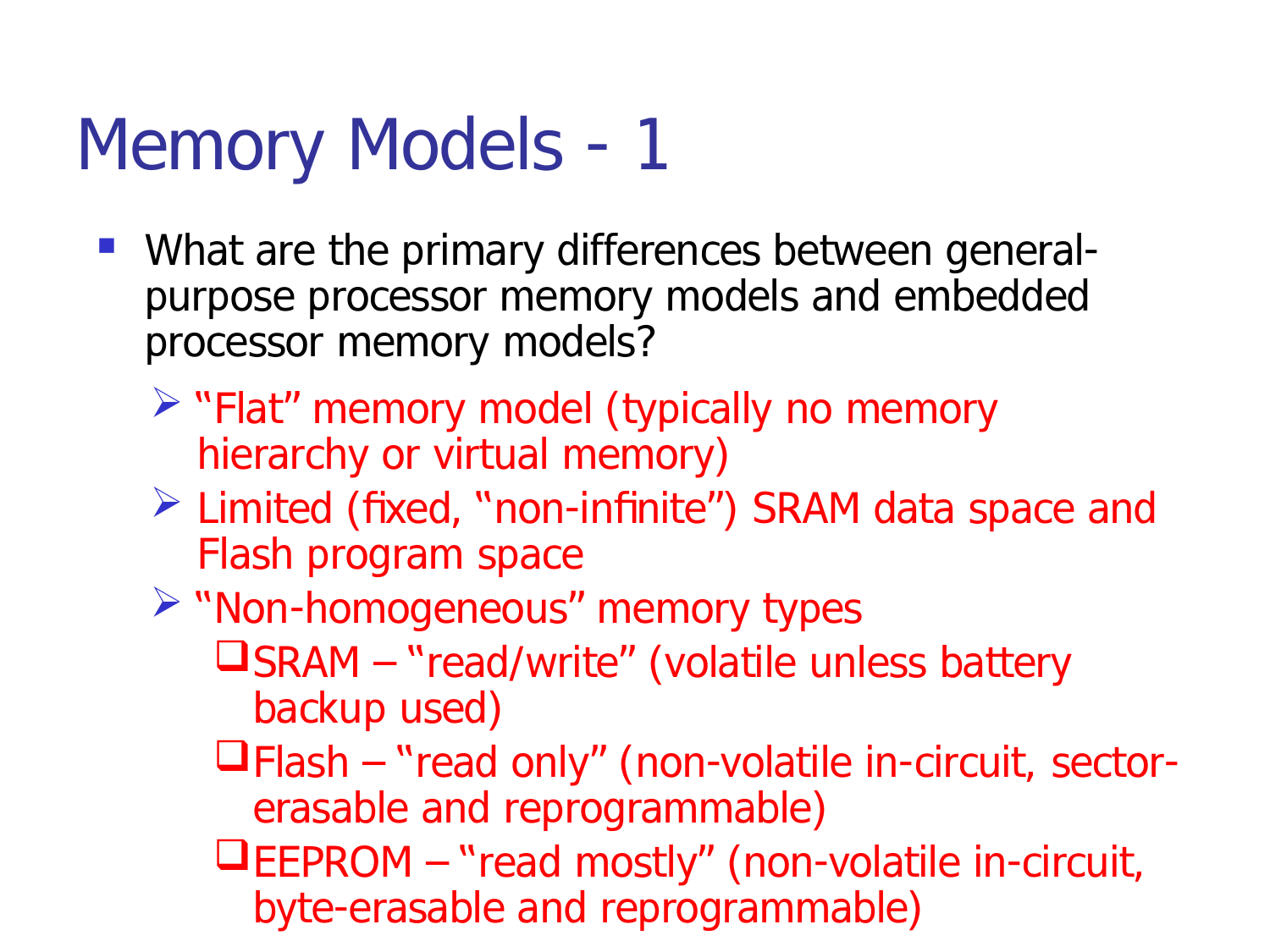

# Memory Models - 1
What are the primary differences between general-purpose processor memory models and embedded processor memory models?
“Flat” memory model (typically no memory hierarchy or virtual memory)
Limited (fixed, “non-infinite”) SRAM data space and Flash program space
“Non-homogeneous” memory types
SRAM – “read/write” (volatile unless battery backup used)
Flash – “read only” (non-volatile in-circuit, sector-erasable and reprogrammable)
EEPROM – “read mostly” (non-volatile in-circuit, byte-erasable and reprogrammable)